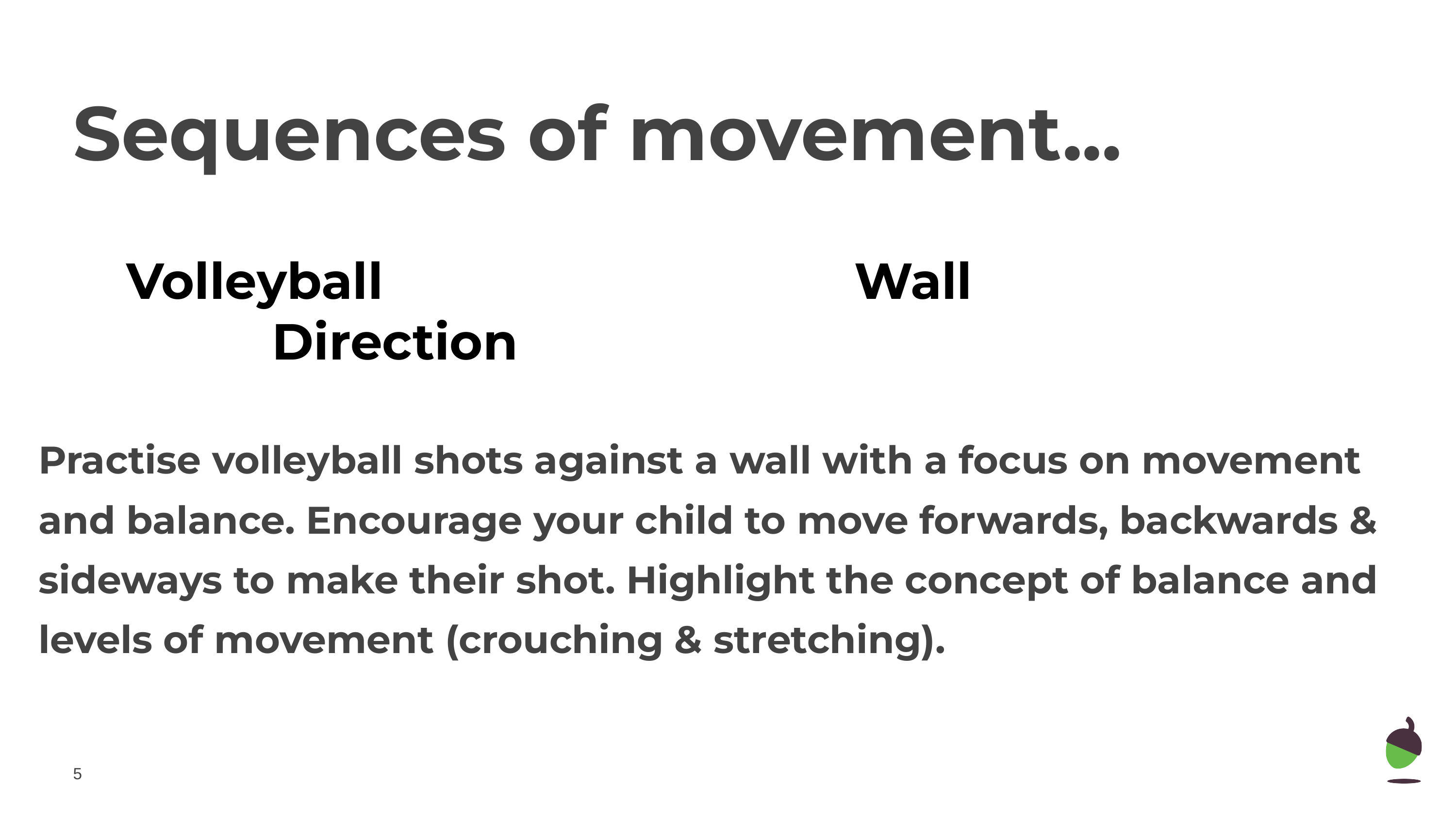

# Sequences of movement...
Volleyball							Wall							Direction
Practise volleyball shots against a wall with a focus on movement and balance. Encourage your child to move forwards, backwards & sideways to make their shot. Highlight the concept of balance and levels of movement (crouching & stretching).
5